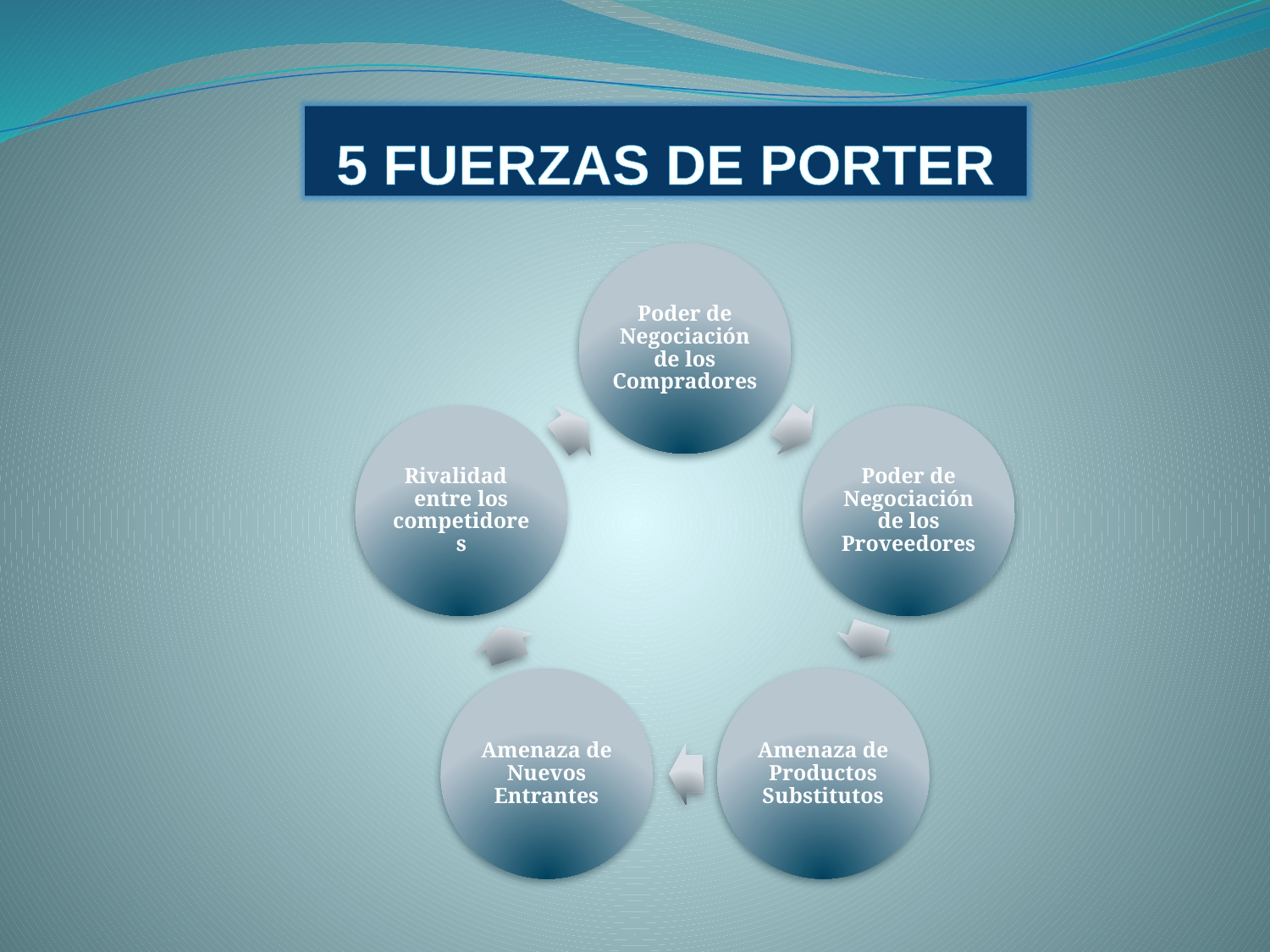

5 FUERZAS DE PORTER
Poder de Negociación de los Compradores

Poder de Negociación de los Proveedores

Amenaza de Productos Substitutos

Amenaza de Nuevos Entrantes

Rivalidad   entre los competidores